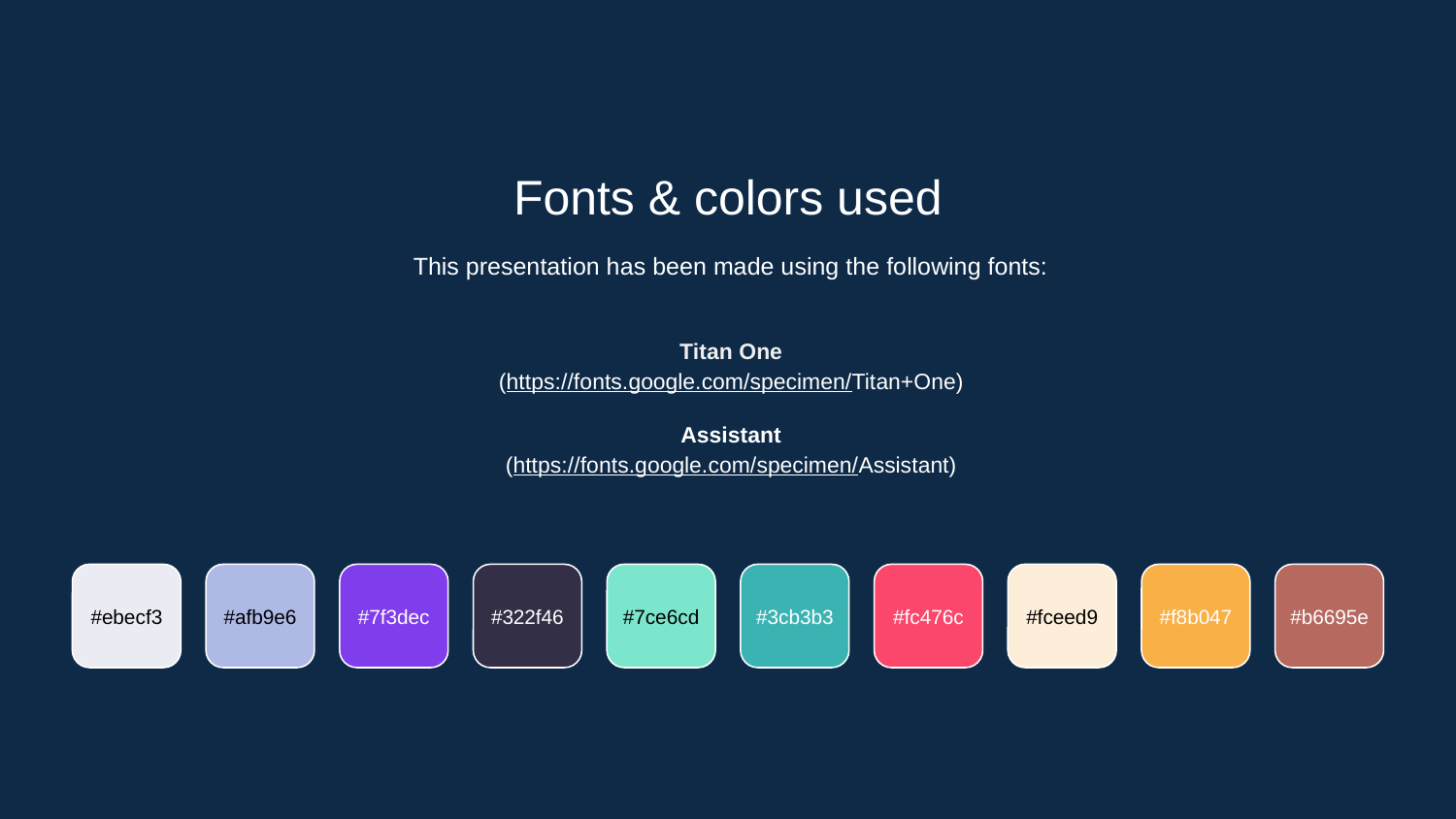

Fonts & colors used
This presentation has been made using the following fonts:

Titan One
(https://fonts.google.com/specimen/Titan+One)

Assistant
(https://fonts.google.com/specimen/Assistant)

#ebecf3
#afb9e6
#7f3dec
#322f46
#7ce6cd
#3cb3b3
#fc476c
#fceed9
#f8b047
#b6695e